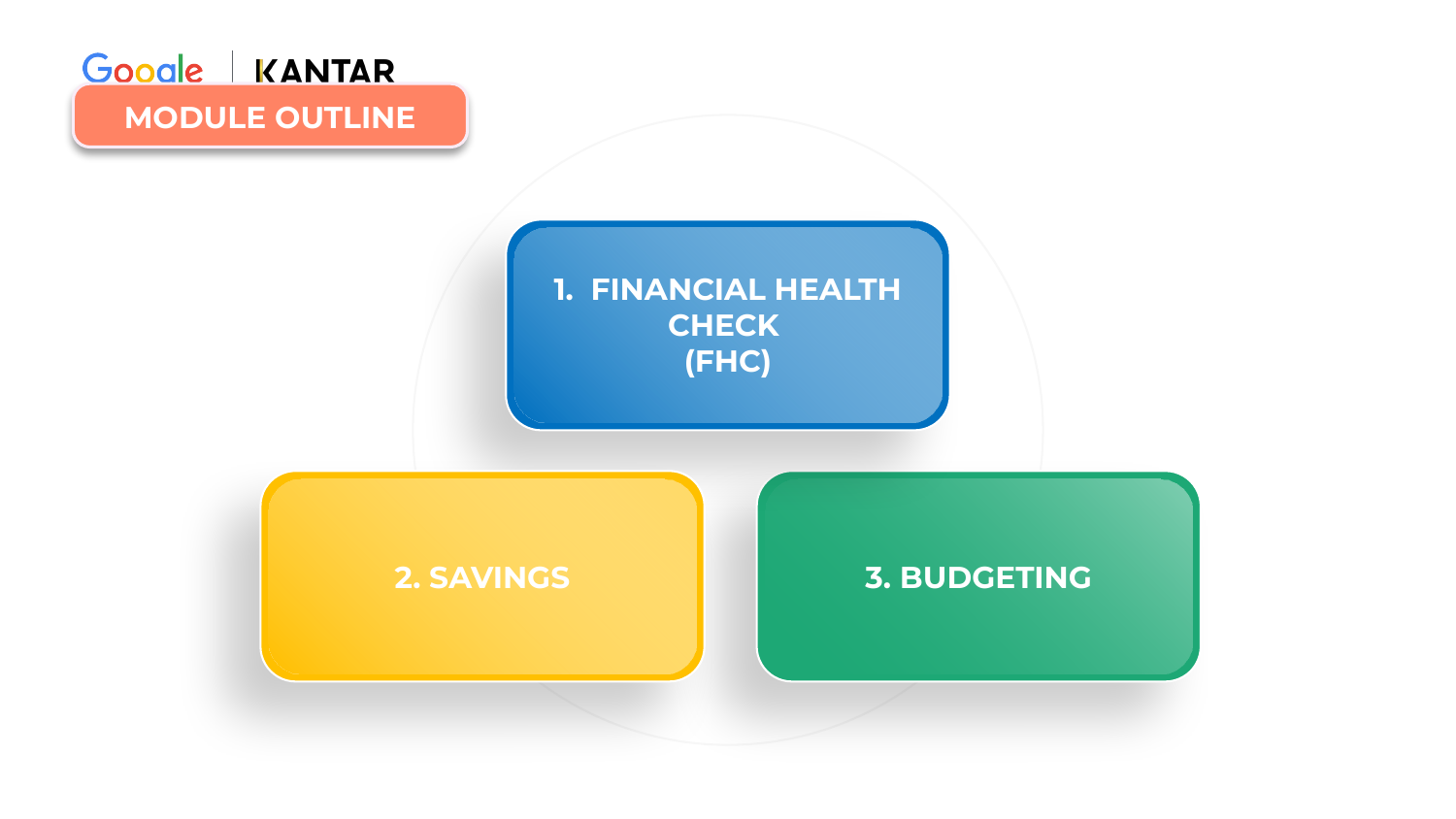

MODULE OUTLINE

1.  FINANCIAL HEALTH CHECK
(FHC)

2. SAVINGS

3. BUDGETING